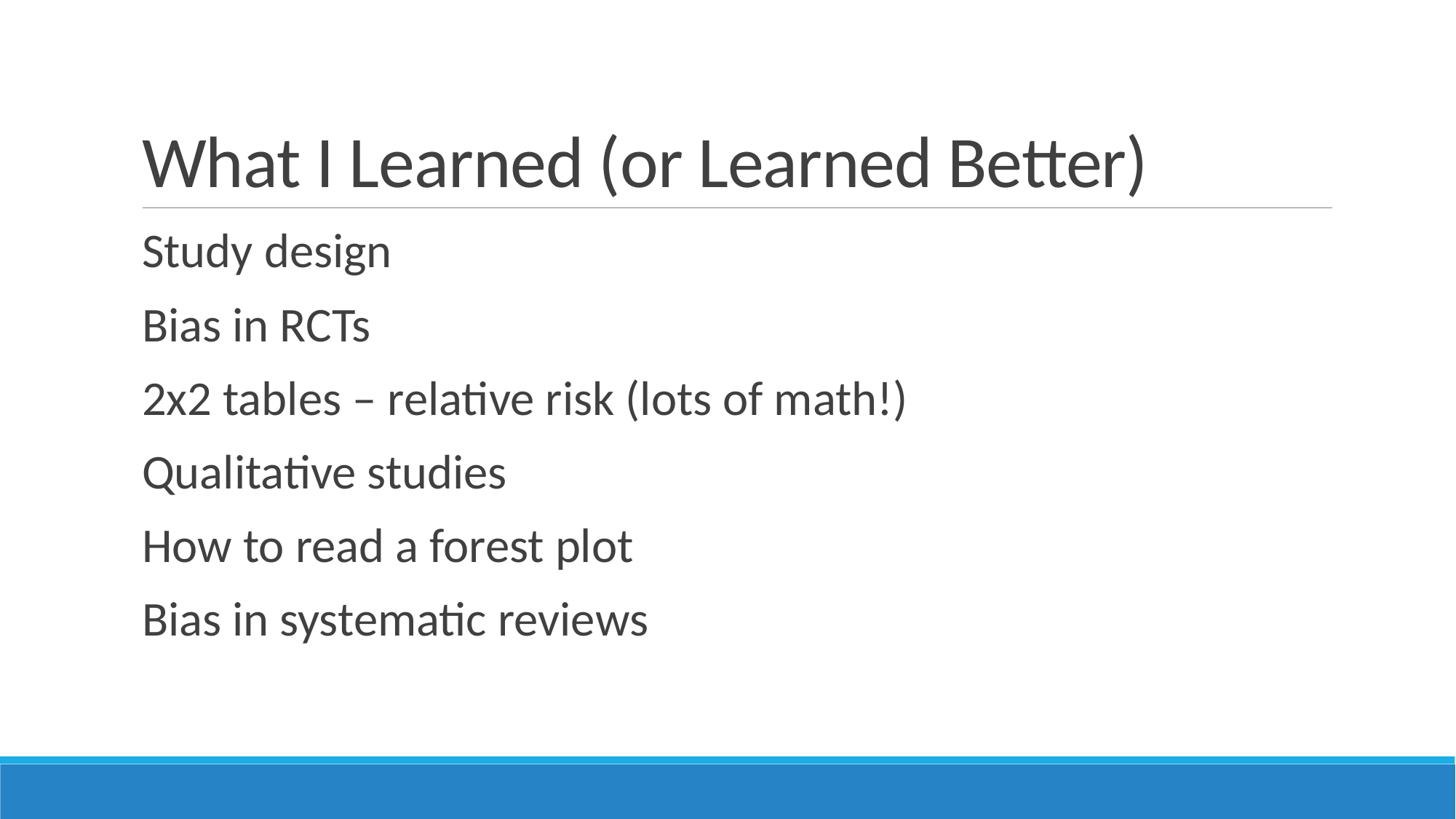

# What I Learned (or Learned Better)
Study design
Bias in RCTs
2x2 tables – relative risk (lots of math!)
Qualitative studies
How to read a forest plot
Bias in systematic reviews